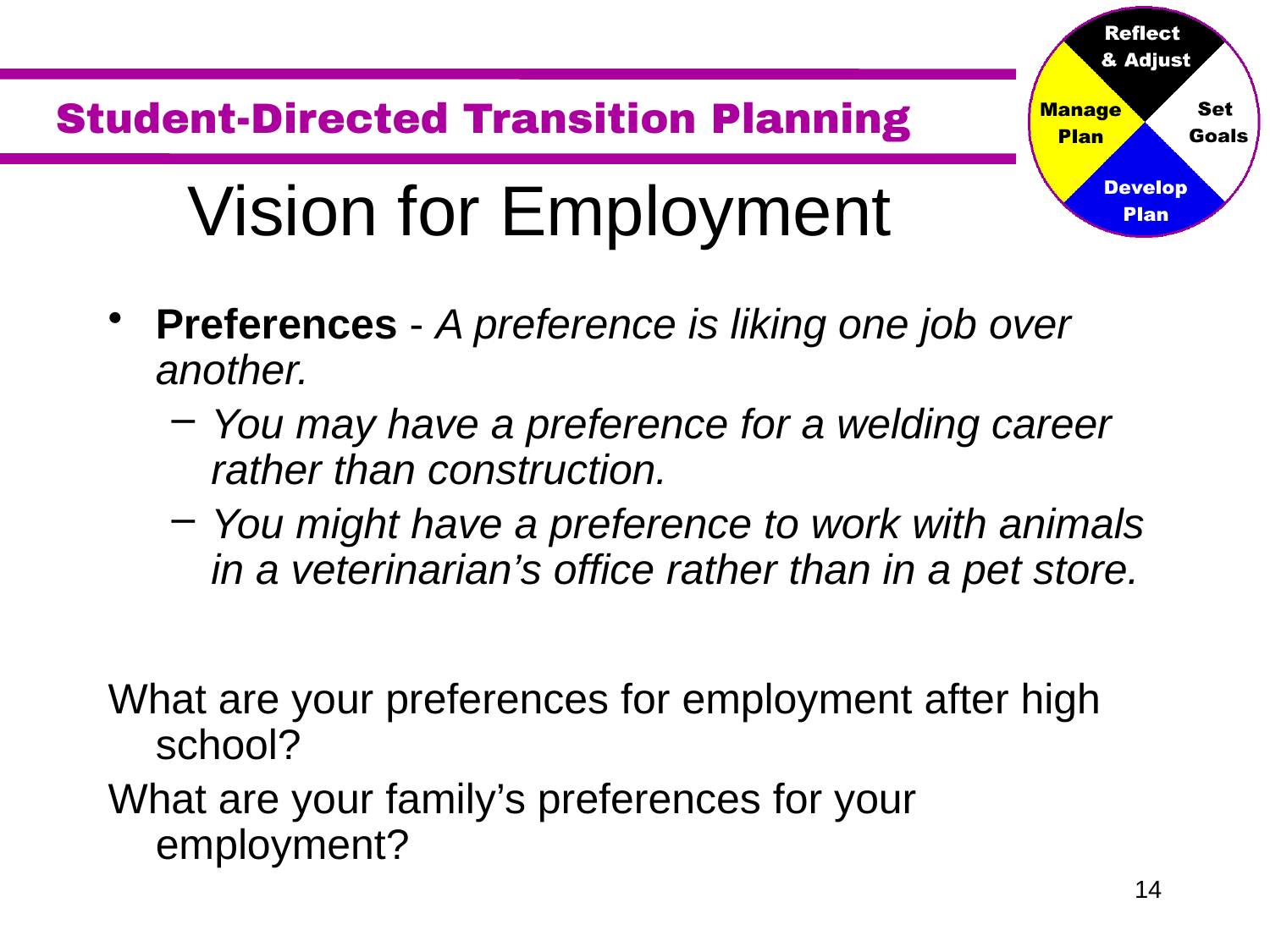

# Vision for Employment
Preferences - A preference is liking one job over another.
You may have a preference for a welding career rather than construction.
You might have a preference to work with animals in a veterinarian’s office rather than in a pet store.

What are your preferences for employment after high school?
What are your family’s preferences for your employment?
14